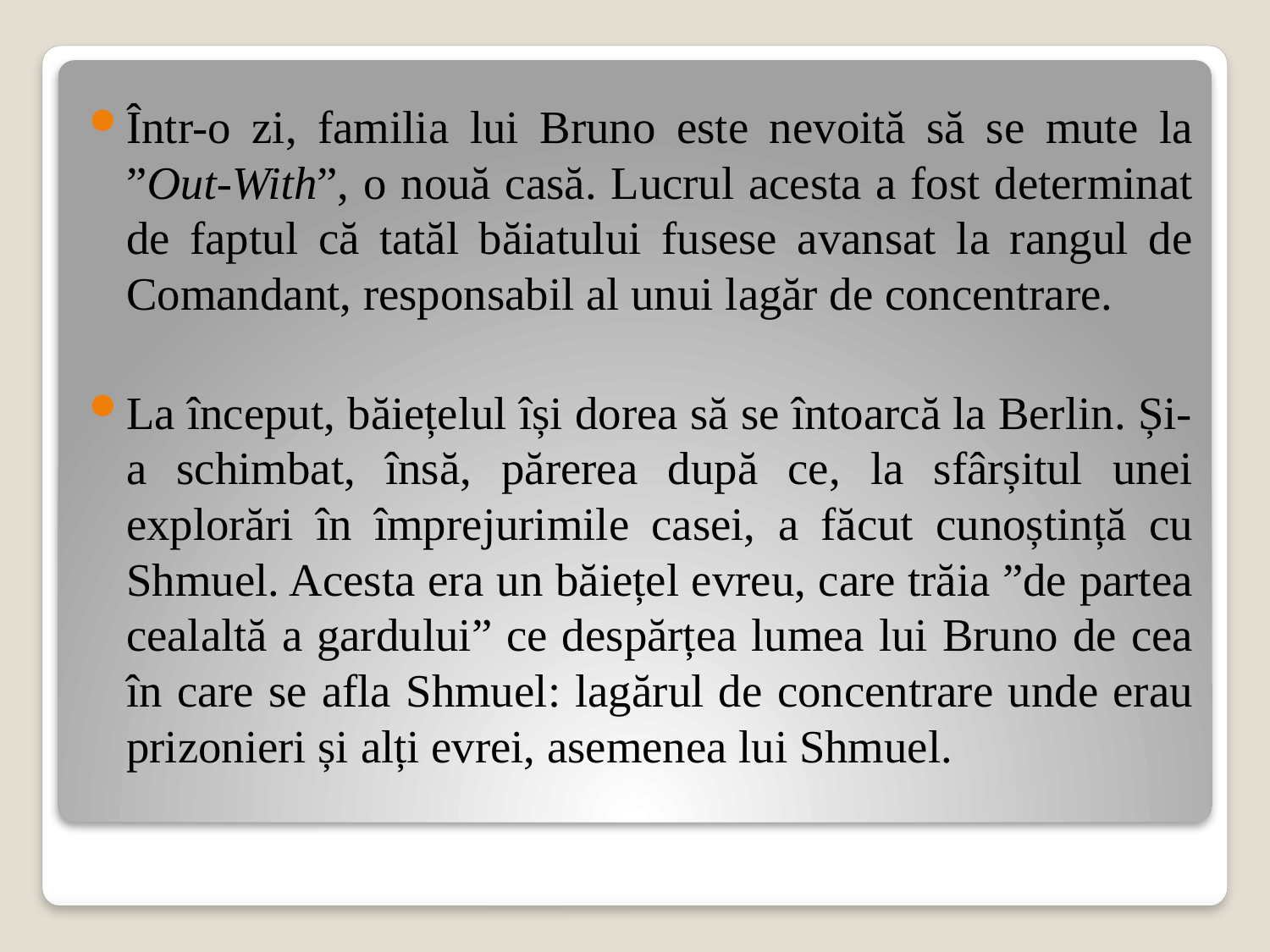

Într-o zi, familia lui Bruno este nevoită să se mute la ”Out-With”, o nouă casă. Lucrul acesta a fost determinat de faptul că tatăl băiatului fusese avansat la rangul de Comandant, responsabil al unui lagăr de concentrare.

La început, băiețelul își dorea să se întoarcă la Berlin. Și-a schimbat, însă, părerea după ce, la sfârșitul unei explorări în împrejurimile casei, a făcut cunoștință cu Shmuel. Acesta era un băiețel evreu, care trăia ”de partea cealaltă a gardului” ce despărțea lumea lui Bruno de cea în care se afla Shmuel: lagărul de concentrare unde erau prizonieri și alți evrei, asemenea lui Shmuel.